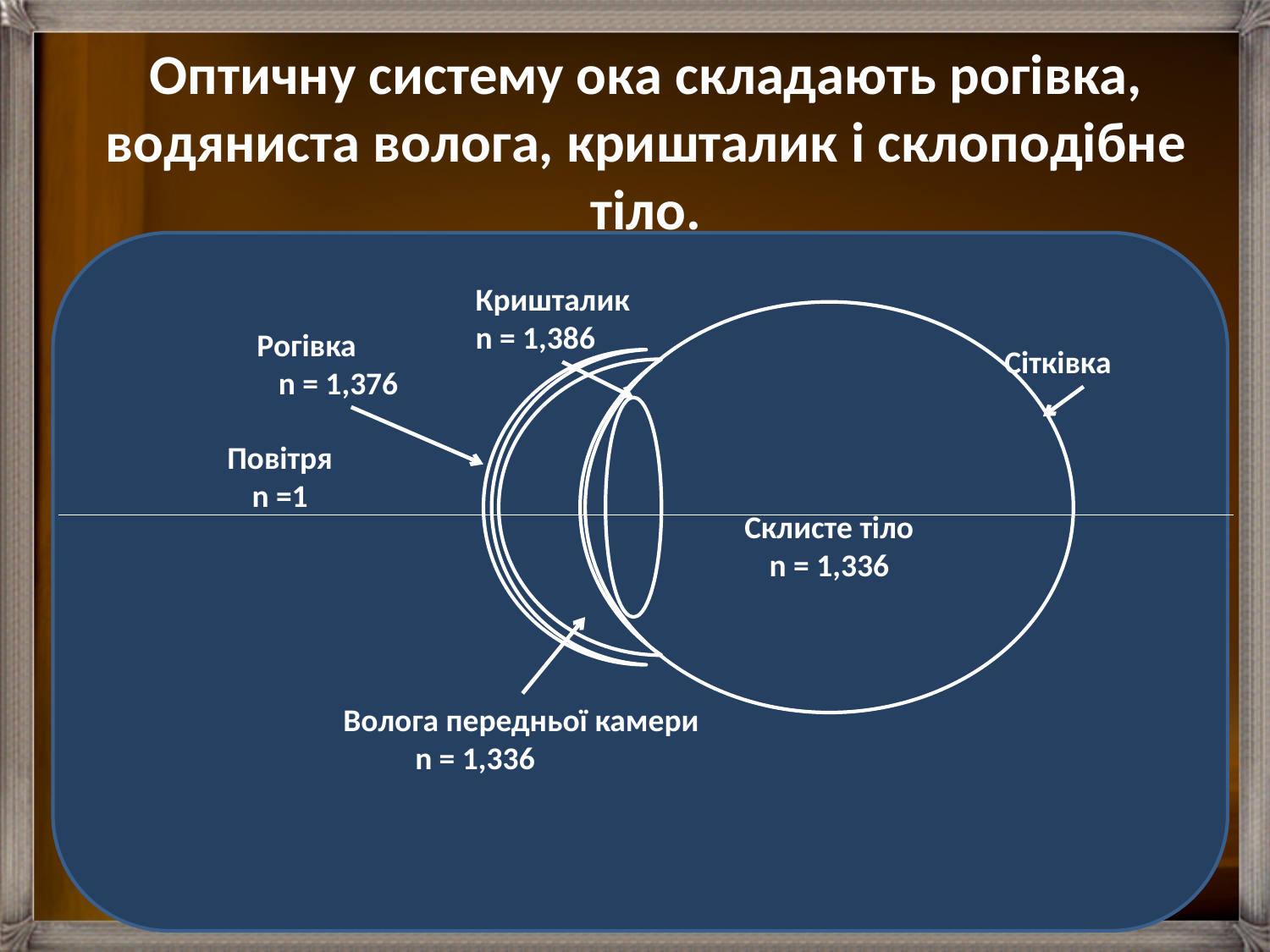

Оптичну систему ока складають рогівка, водяниста волога, кришталик і склоподібне тіло.

Кришталик
n = 1,386

Склисте тіло
n = 1,336
Рогівка
   n = 1,376
Сітківка

Повітря
n =1
Волога передньої камери           n = 1,336